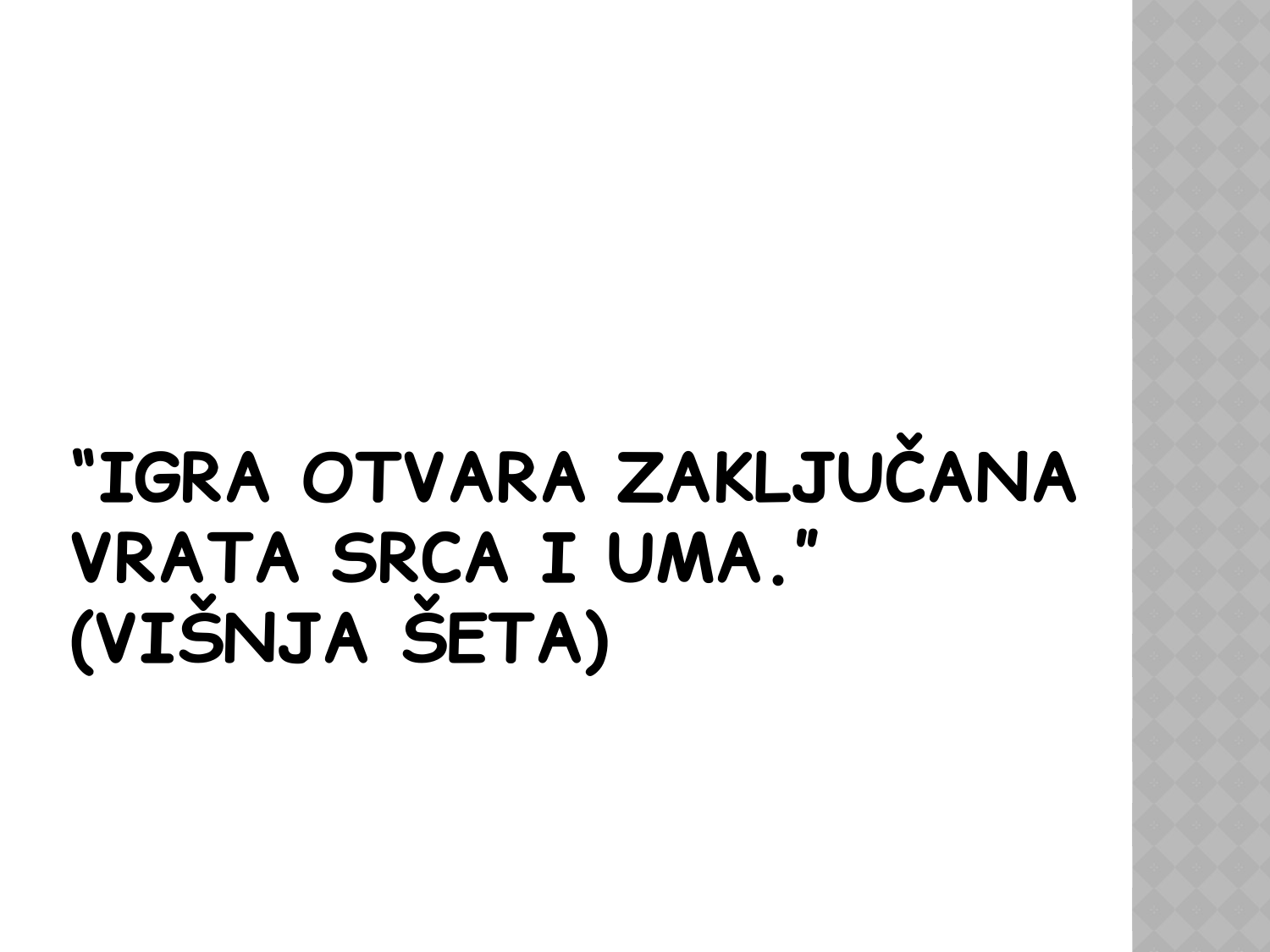

# “Igra otvara zaključana vrata srca i uma.” (Višnja Šeta)